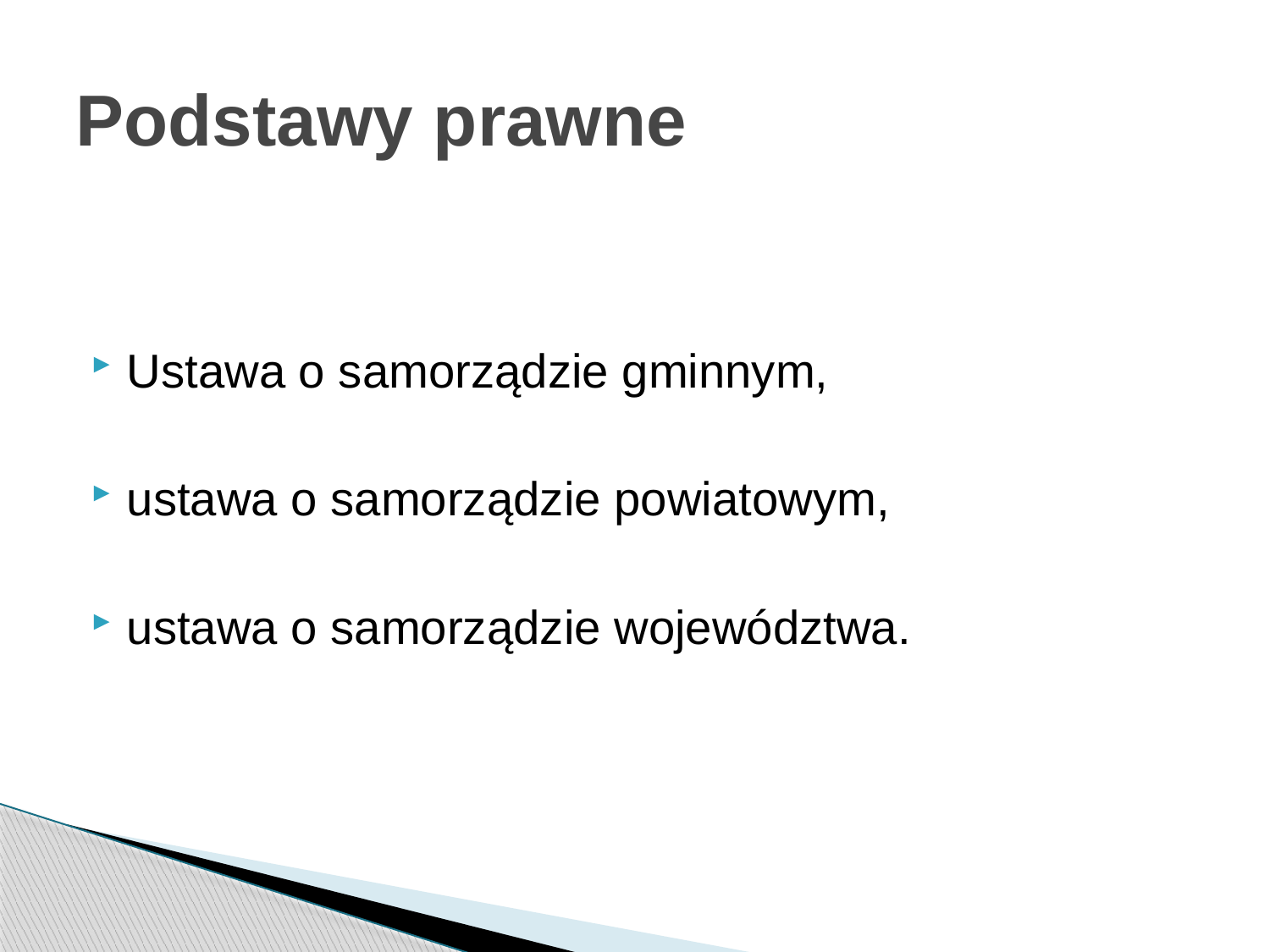

# Podstawy prawne

Ustawa o samorządzie gminnym,

ustawa o samorządzie powiatowym,

ustawa o samorządzie województwa.